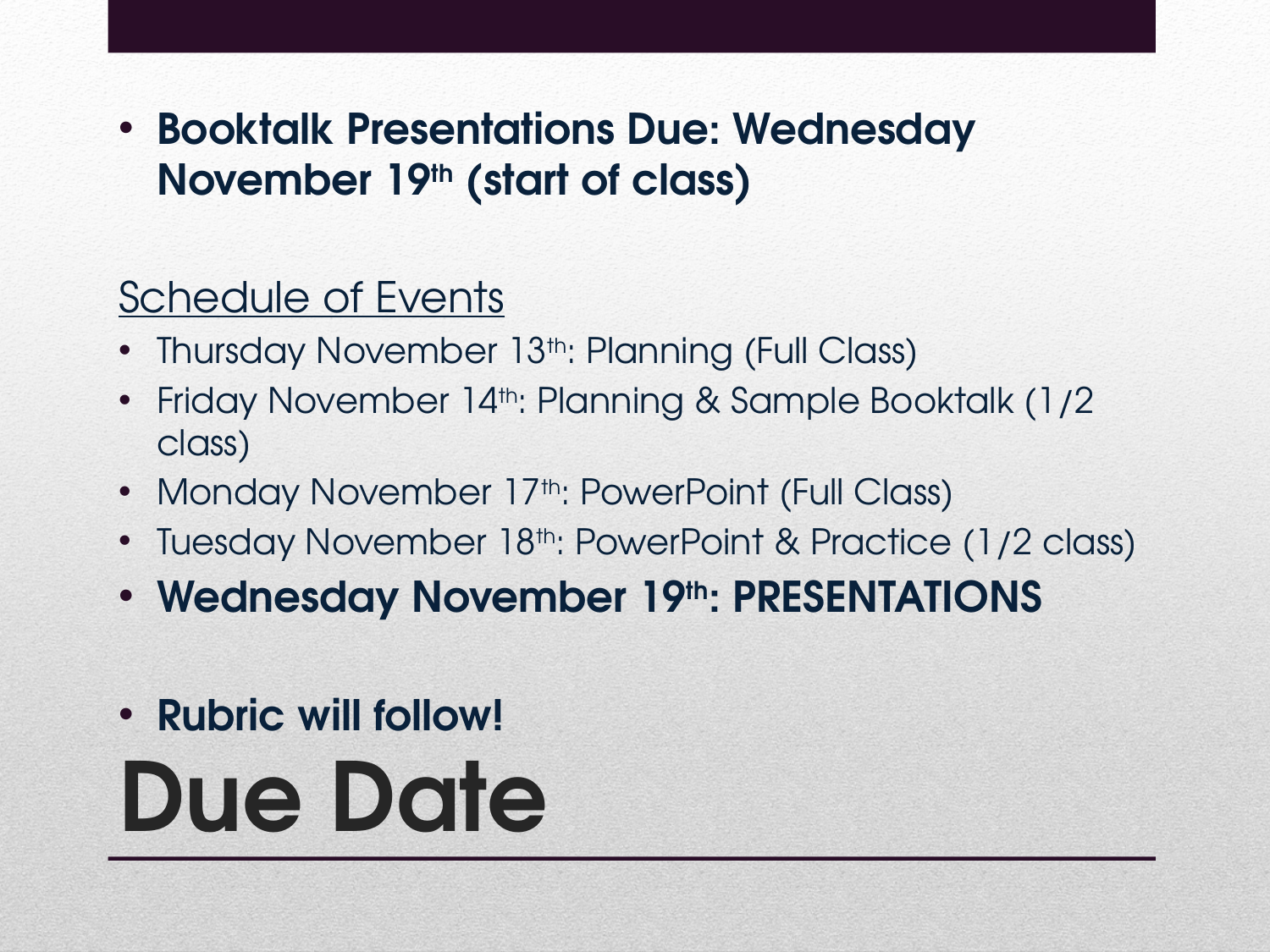

Booktalk Presentations Due: Wednesday November 19th (start of class)

Schedule of Events
Thursday November 13th: Planning (Full Class)
Friday November 14th: Planning & Sample Booktalk (1/2 class)
Monday November 17th: PowerPoint (Full Class)
Tuesday November 18th: PowerPoint & Practice (1/2 class)
Wednesday November 19th: PRESENTATIONS

Rubric will follow!

# Due Date